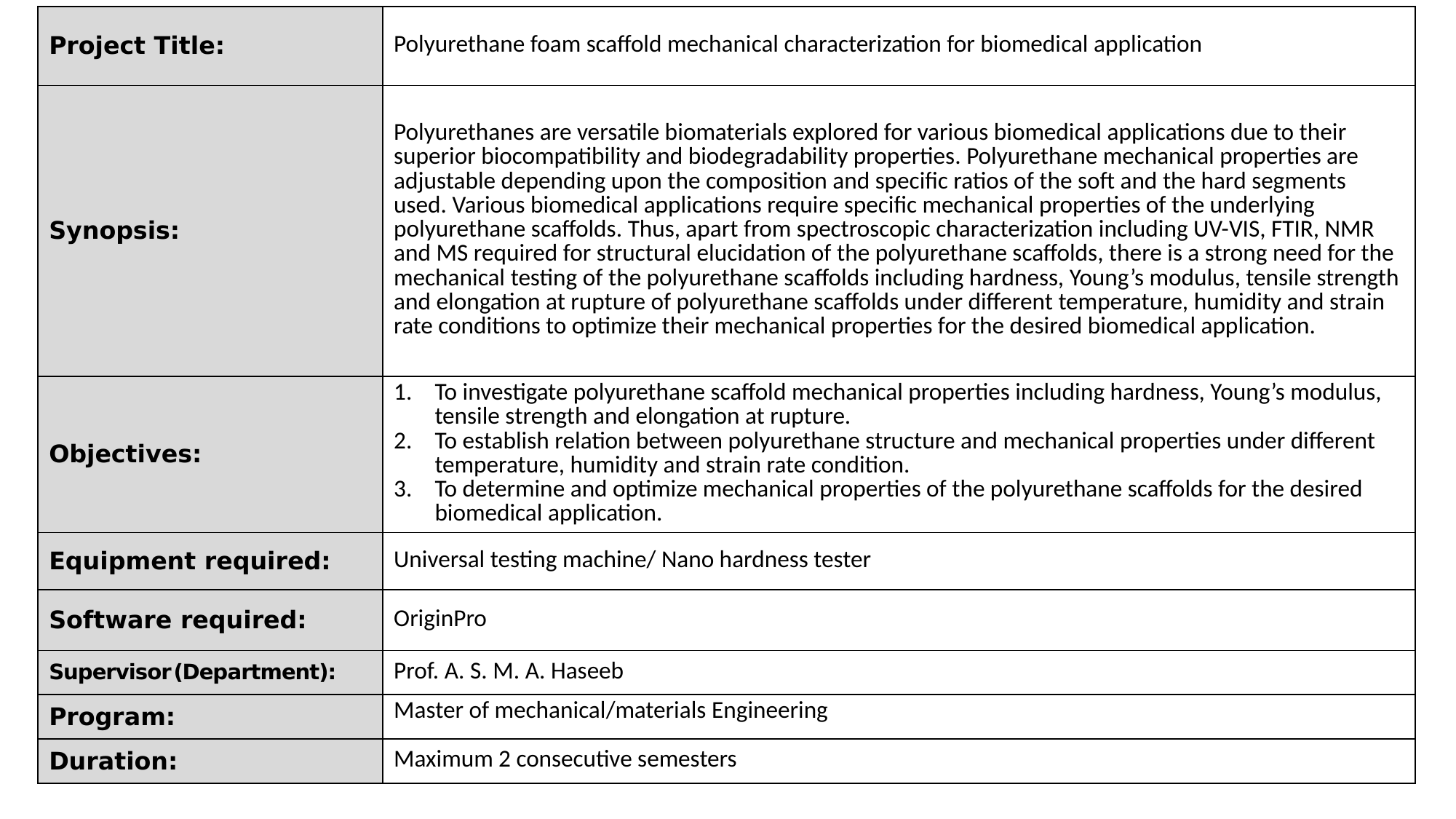

| Project Title: | Polyurethane foam scaffold mechanical characterization for biomedical application |
| --- | --- |
| Synopsis: | Polyurethanes are versatile biomaterials explored for various biomedical applications due to their superior biocompatibility and biodegradability properties. Polyurethane mechanical properties are adjustable depending upon the composition and specific ratios of the soft and the hard segments used. Various biomedical applications require specific mechanical properties of the underlying polyurethane scaffolds. Thus, apart from spectroscopic characterization including UV-VIS, FTIR, NMR and MS required for structural elucidation of the polyurethane scaffolds, there is a strong need for the mechanical testing of the polyurethane scaffolds including hardness, Young’s modulus, tensile strength and elongation at rupture of polyurethane scaffolds under different temperature, humidity and strain rate conditions to optimize their mechanical properties for the desired biomedical application. |
| Objectives: | To investigate polyurethane scaffold mechanical properties including hardness, Young’s modulus, tensile strength and elongation at rupture. To establish relation between polyurethane structure and mechanical properties under different temperature, humidity and strain rate condition. To determine and optimize mechanical properties of the polyurethane scaffolds for the desired biomedical application. |
| Equipment required: | Universal testing machine/ Nano hardness tester |
| Software required: | OriginPro |
| Supervisor (Department): | Prof. A. S. M. A. Haseeb |
| Program: | Master of mechanical/materials Engineering |
| Duration: | Maximum 2 consecutive semesters |